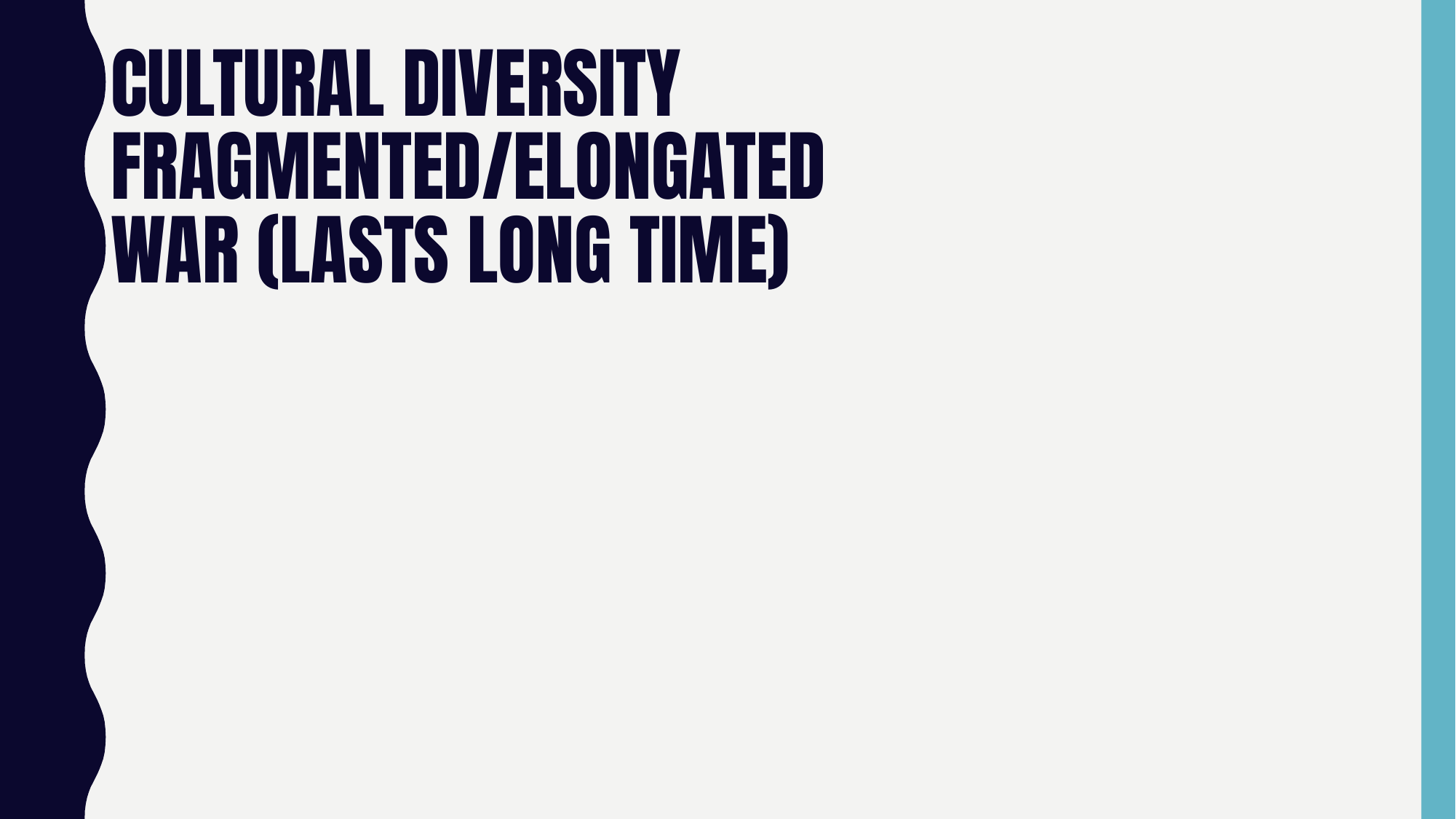

# CULTURAL DIVERSITY FRAGMENTED/ELONGATED WAR (LASTS LONG TIME)